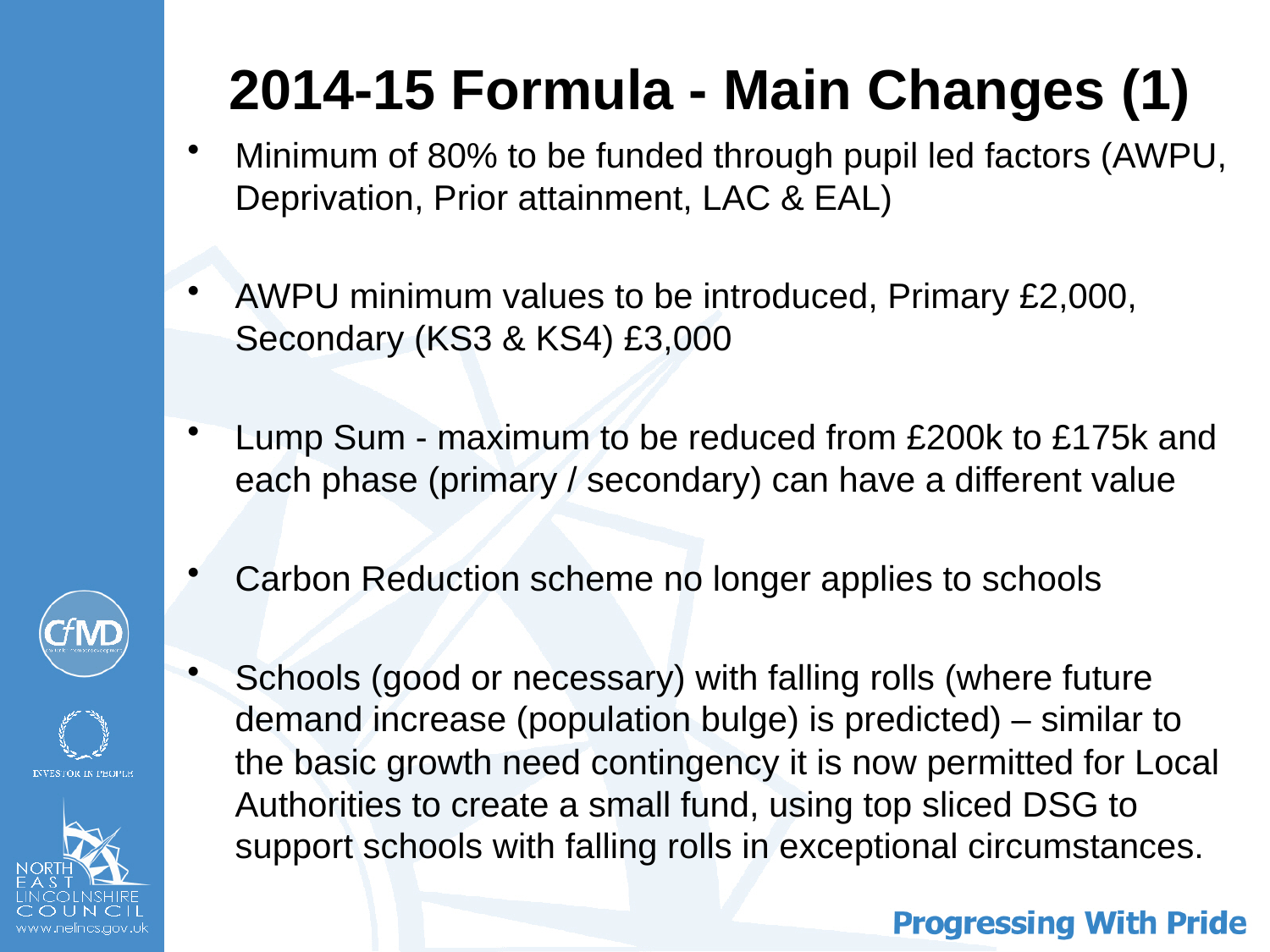

# 2014-15 Formula - Main Changes (1)
Minimum of 80% to be funded through pupil led factors (AWPU, Deprivation, Prior attainment, LAC & EAL)

AWPU minimum values to be introduced, Primary £2,000, Secondary (KS3 & KS4) £3,000

Lump Sum - maximum to be reduced from £200k to £175k and each phase (primary / secondary) can have a different value

Carbon Reduction scheme no longer applies to schools

Schools (good or necessary) with falling rolls (where future demand increase (population bulge) is predicted) – similar to the basic growth need contingency it is now permitted for Local Authorities to create a small fund, using top sliced DSG to support schools with falling rolls in exceptional circumstances.